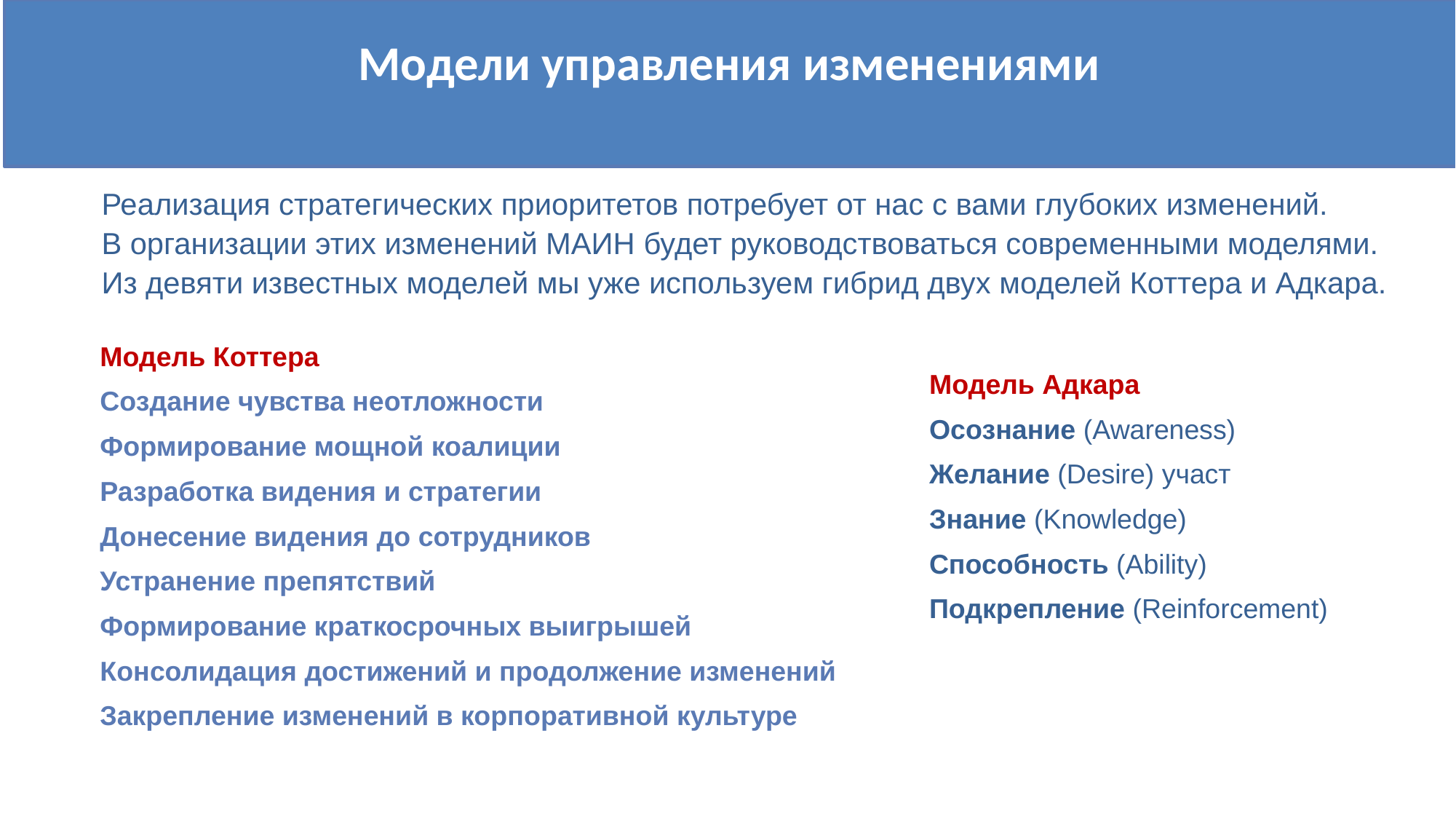

# Модели управления изменениями
Реализация стратегических приоритетов потребует от нас с вами глубоких изменений.
В организации этих изменений МАИН будет руководствоваться современными моделями.
Из девяти известных моделей мы уже используем гибрид двух моделей Коттера и Адкара.

Модель Коттера
Создание чувства неотложности
Формирование мощной коалиции
Разработка видения и стратегии
Донесение видения до сотрудников
Устранение препятствий
Формирование краткосрочных выигрышей
Консолидация достижений и продолжение изменений
Закрепление изменений в корпоративной культуре

Модель Адкара
Осознание (Awareness)
Желание (Desire) участ
Знание (Knowledge)
Способность (Ability)
Подкрепление (Reinforcement)
17